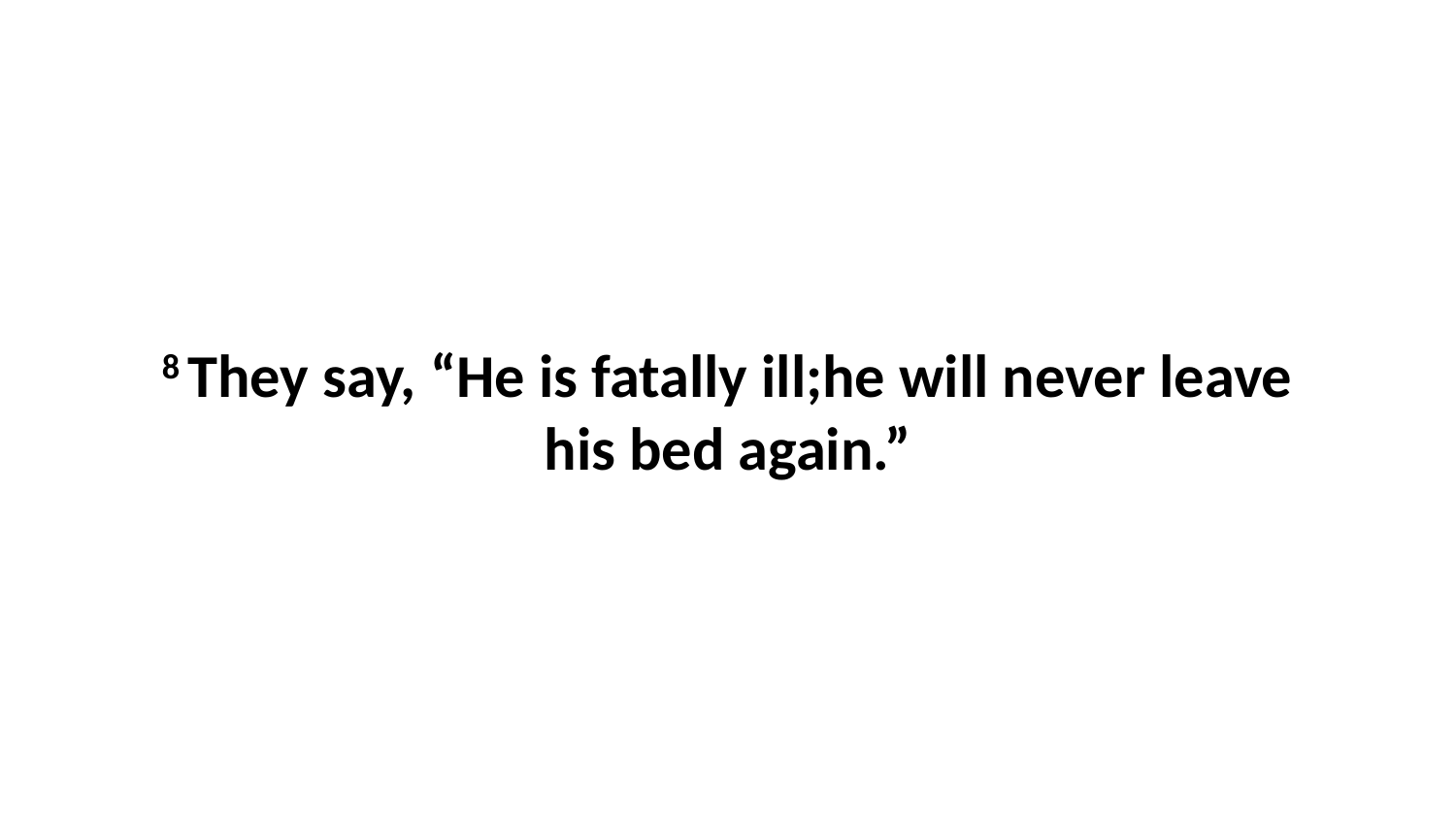

8 They say, “He is fatally ill;he will never leave his bed again.”